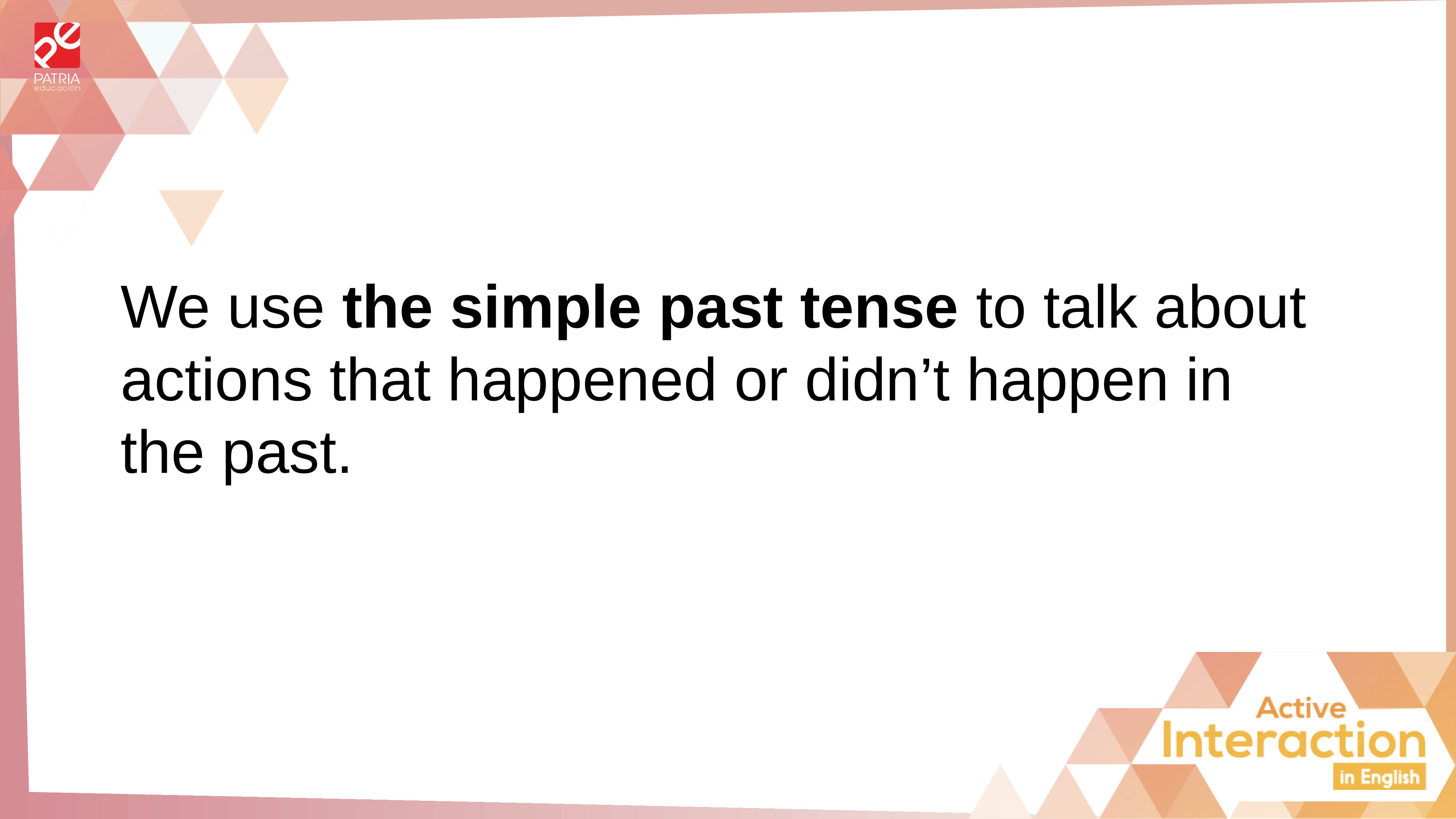

We use the simple past tense to talk about actions that happened or didn’t happen in the past.